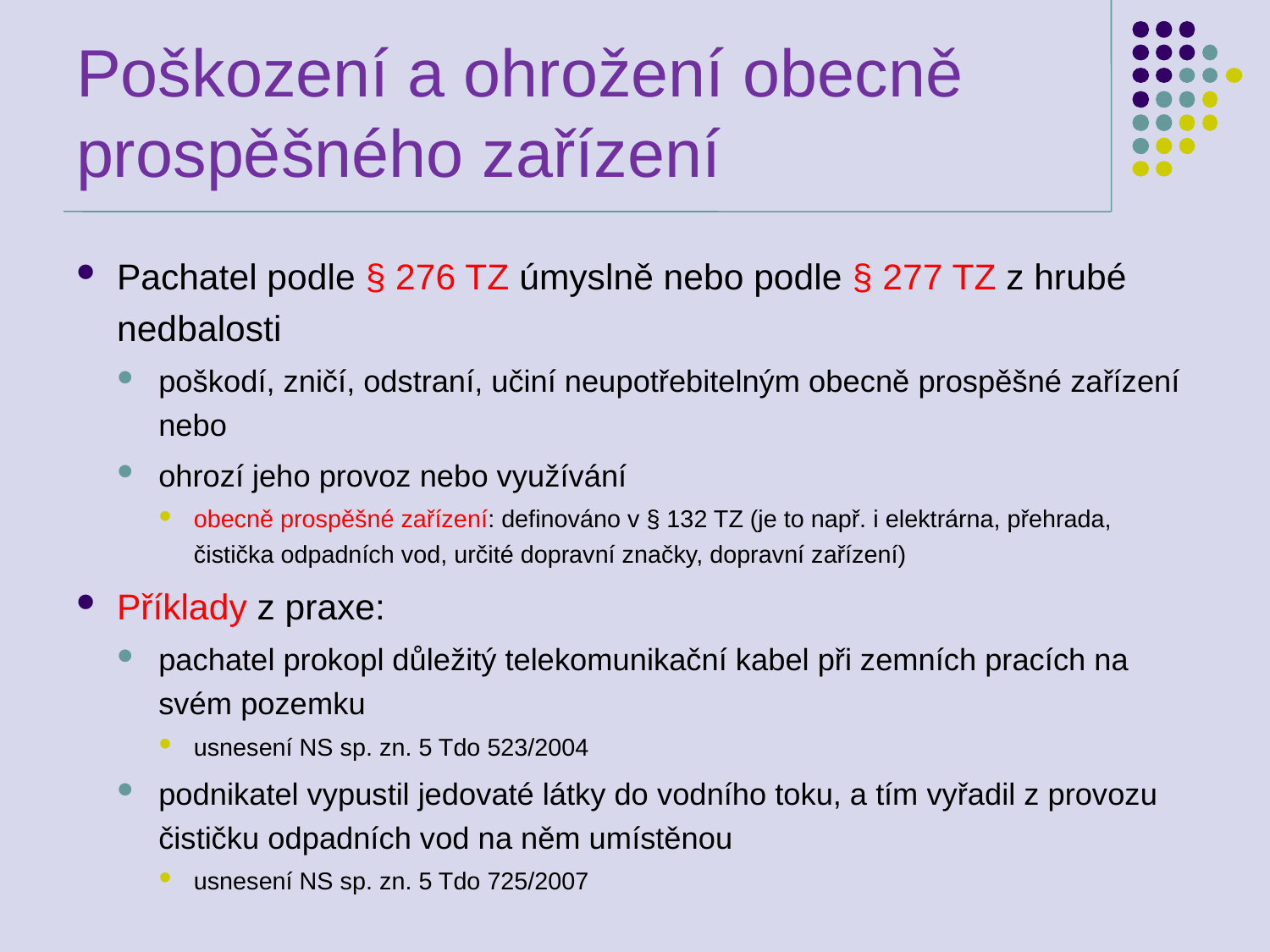

# Poškození a ohrožení obecně prospěšného zařízení
Pachatel podle § 276 TZ úmyslně nebo podle § 277 TZ z hrubé nedbalosti
poškodí, zničí, odstraní, učiní neupotřebitelným obecně prospěšné zařízení nebo
ohrozí jeho provoz nebo využívání
obecně prospěšné zařízení: definováno v § 132 TZ (je to např. i elektrárna, přehrada, čistička odpadních vod, určité dopravní značky, dopravní zařízení)
Příklady z praxe:
pachatel prokopl důležitý telekomunikační kabel při zemních pracích na svém pozemku
usnesení NS sp. zn. 5 Tdo 523/2004
podnikatel vypustil jedovaté látky do vodního toku, a tím vyřadil z provozu čističku odpadních vod na něm umístěnou
usnesení NS sp. zn. 5 Tdo 725/2007